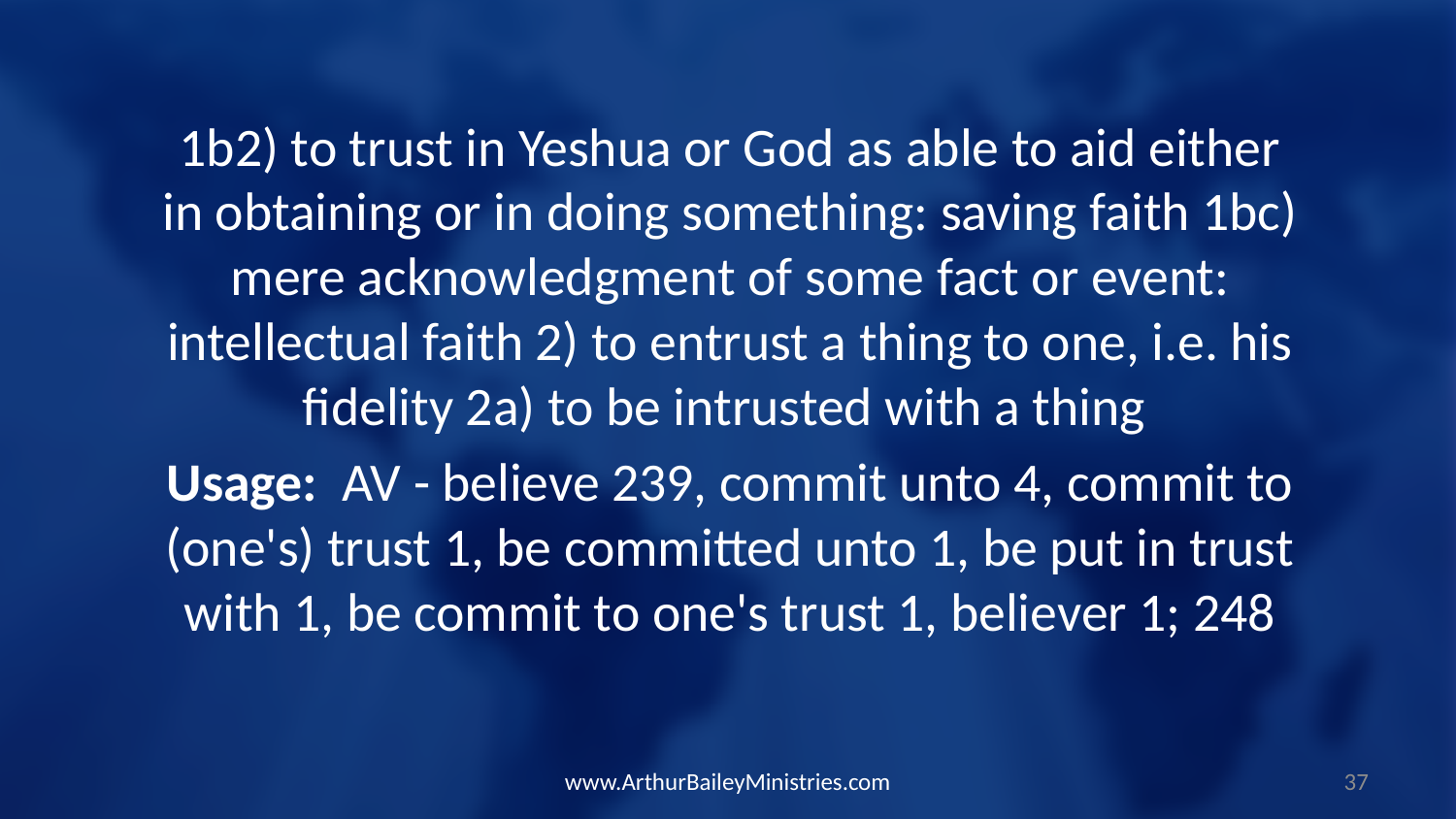

1b2) to trust in Yeshua or God as able to aid either in obtaining or in doing something: saving faith 1bc) mere acknowledgment of some fact or event: intellectual faith 2) to entrust a thing to one, i.e. his fidelity 2a) to be intrusted with a thing
Usage:  AV - believe 239, commit unto 4, commit to (one's) trust 1, be committed unto 1, be put in trust with 1, be commit to one's trust 1, believer 1; 248
www.ArthurBaileyMinistries.com
37